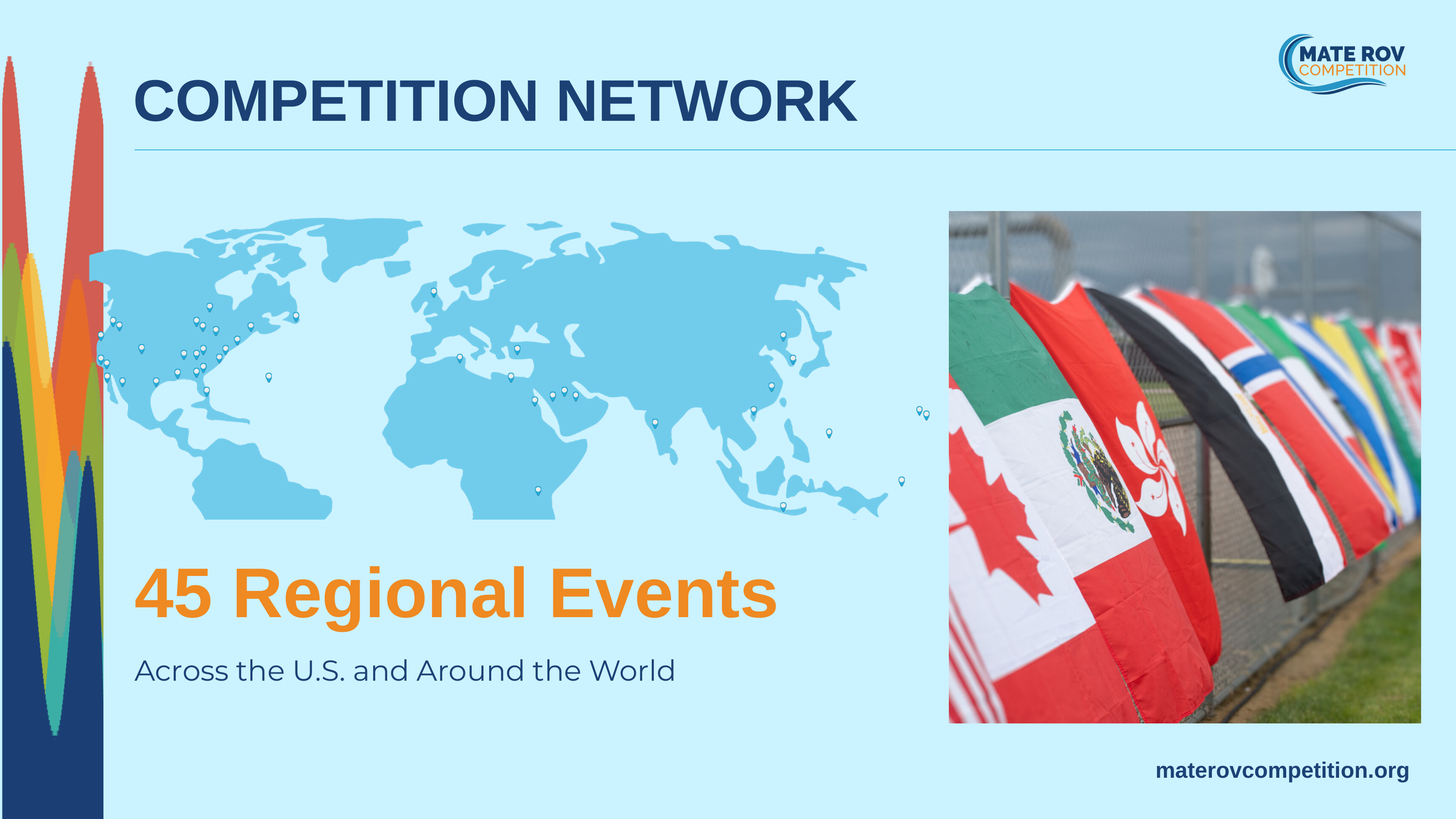

COMPETITION NETWORK

45 Regional Events
Across the U.S. and Around the World
materovcompetition.org